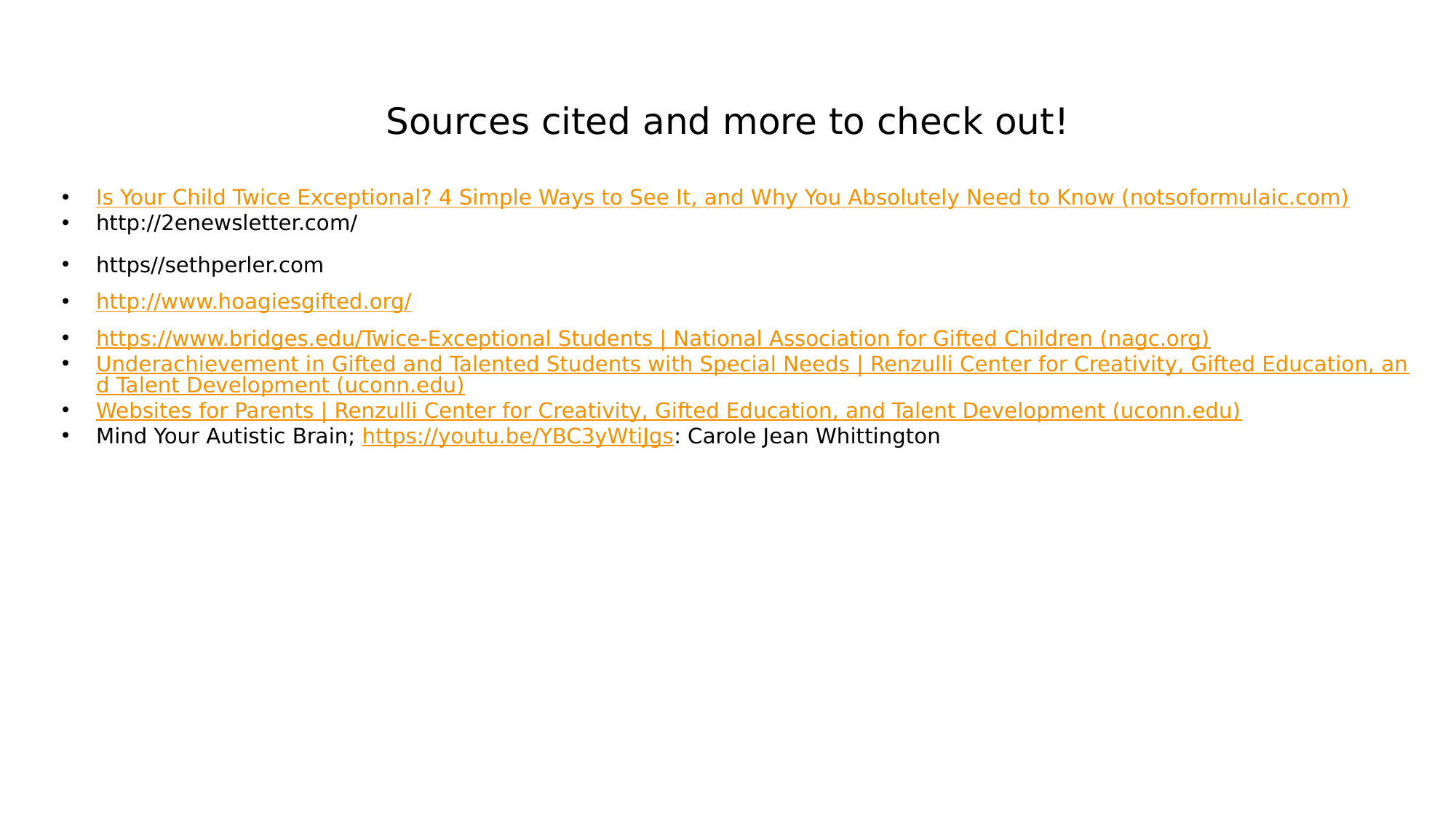

# Sources cited and more to check out!
Is Your Child Twice Exceptional? 4 Simple Ways to See It, and Why You Absolutely Need to Know (notsoformulaic.com)
http://2enewsletter.com/
https//sethperler.com
http://www.hoagiesgifted.org/
https://www.bridges.edu/Twice-Exceptional Students | National Association for Gifted Children (nagc.org)
Underachievement in Gifted and Talented Students with Special Needs | Renzulli Center for Creativity, Gifted Education, and Talent Development (uconn.edu)
Websites for Parents | Renzulli Center for Creativity, Gifted Education, and Talent Development (uconn.edu)
Mind Your Autistic Brain; https://youtu.be/YBC3yWtiJgs: Carole Jean Whittington